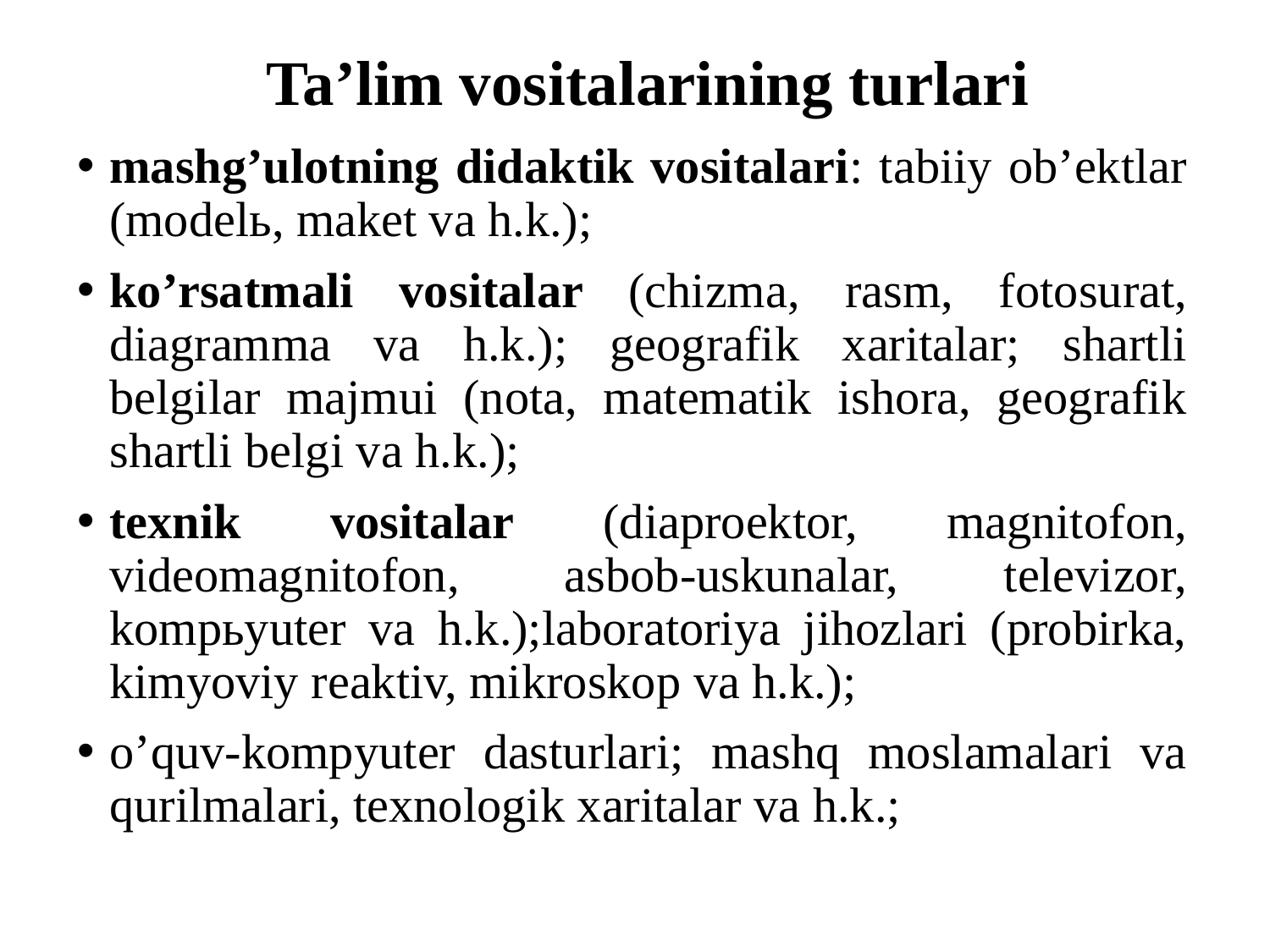

# Ta’lim vositalarining turlari
mashgʼulotning didaktik vositalari: tabiiy obʼektlar (modelь, maket va h.k.);
koʼrsatmali vositalar (chizma, rasm, fotosurat, diagramma va h.k.); geografik xaritalar; shartli belgilar majmui (nota, matematik ishora, geografik shartli belgi va h.k.);
texnik vositalar (diaproektor, magnitofon, videomagnitofon, asbob-uskunalar, televizor, kompьyuter va h.k.);laboratoriya jihozlari (probirka, kimyoviy reaktiv, mikroskop va h.k.);
oʼquv-kompyuter dasturlari; mashq moslamalari va qurilmalari, texnologik xaritalar va h.k.;